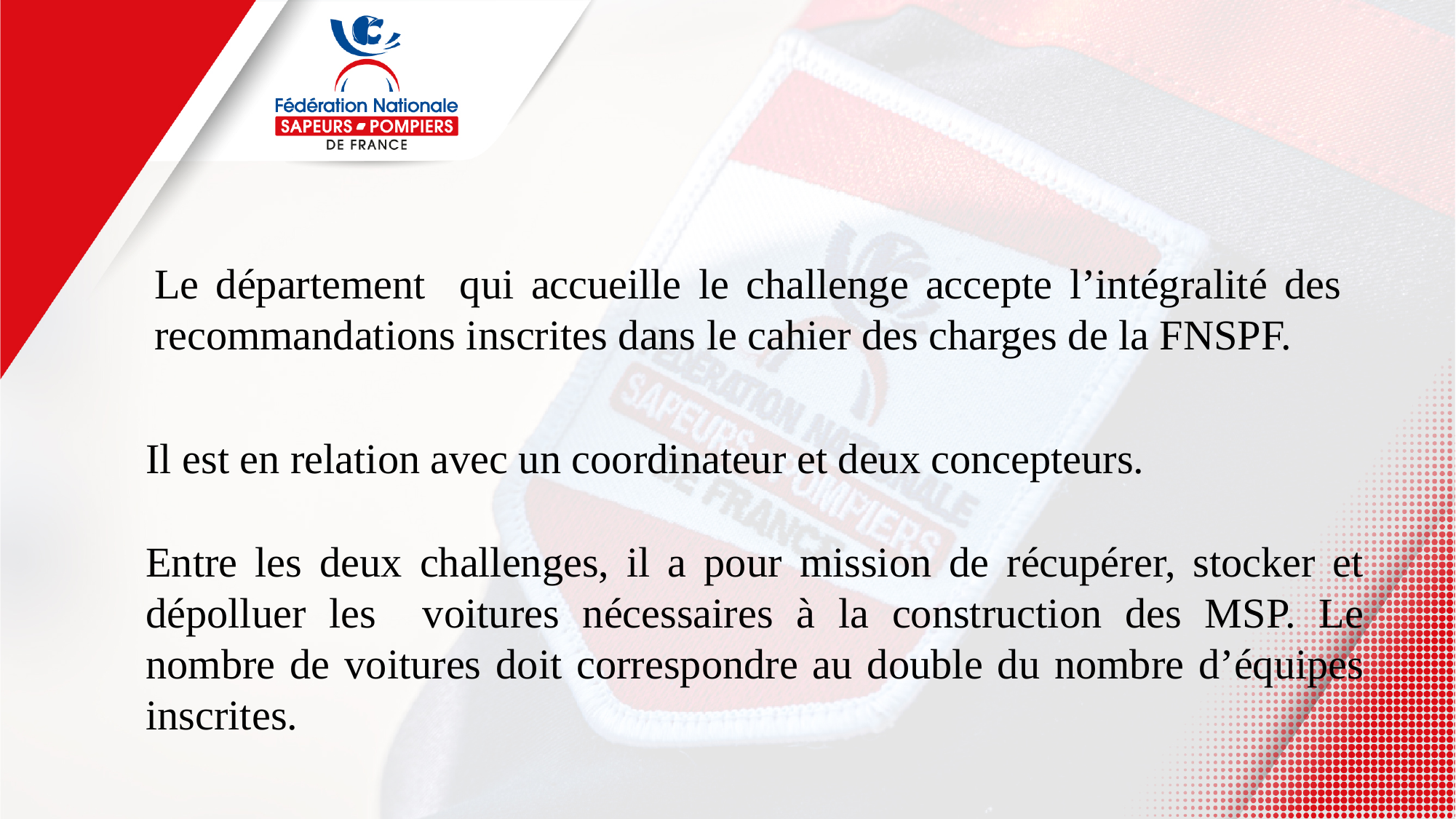

Le département  qui accueille le challenge accepte l’intégralité des recommandations inscrites dans le cahier des charges de la FNSPF.
Il est en relation avec un coordinateur et deux concepteurs.
Entre les deux challenges, il a pour mission de récupérer, stocker et dépolluer les  voitures nécessaires à la construction des MSP. Le nombre de voitures doit correspondre au double du nombre d’équipes inscrites.